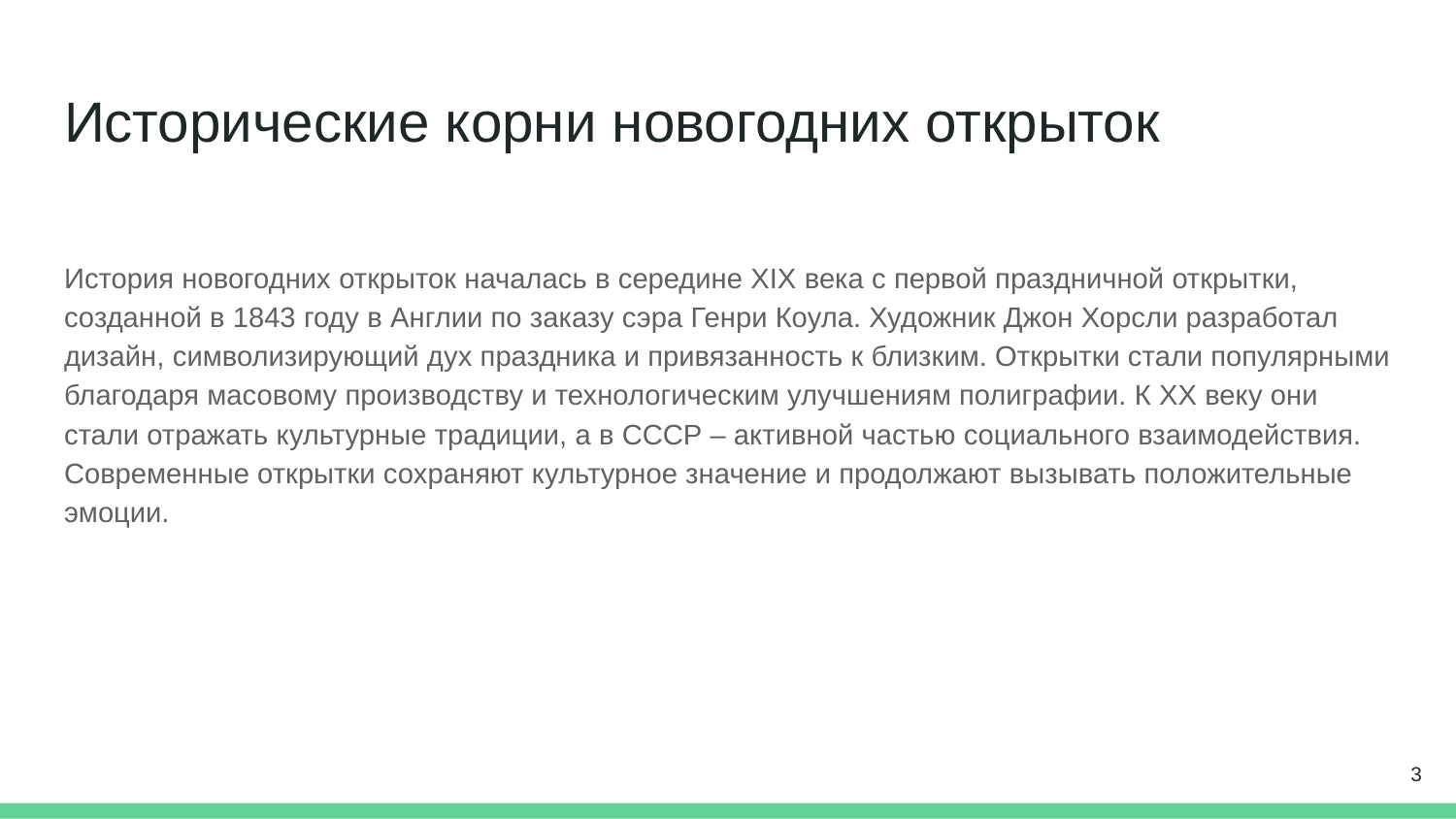

# Исторические корни новогодних открыток
История новогодних открыток началась в середине XIX века с первой праздничной открытки, созданной в 1843 году в Англии по заказу сэра Генри Коула. Художник Джон Хорсли разработал дизайн, символизирующий дух праздника и привязанность к близким. Открытки стали популярными благодаря масовому производству и технологическим улучшениям полиграфии. К XX веку они стали отражать культурные традиции, а в СССР – активной частью социального взаимодействия. Современные открытки сохраняют культурное значение и продолжают вызывать положительные эмоции.
3